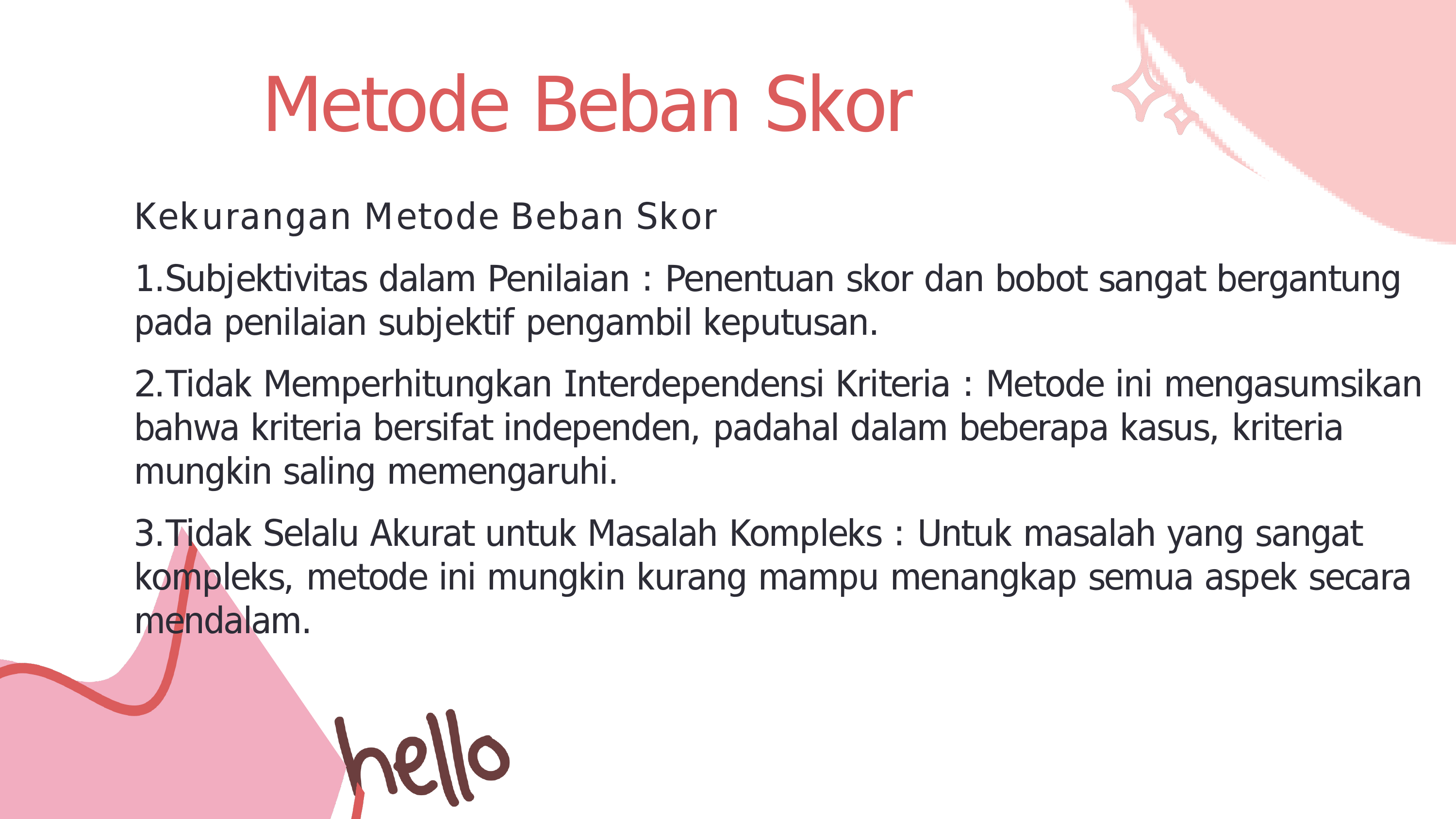

Metode Beban Skor
Kekurangan Metode Beban Skor
Subjektivitas dalam Penilaian : Penentuan skor dan bobot sangat bergantung pada penilaian subjektif pengambil keputusan.
Tidak Memperhitungkan Interdependensi Kriteria : Metode ini mengasumsikan bahwa kriteria bersifat independen, padahal dalam beberapa kasus, kriteria mungkin saling memengaruhi.
Tidak Selalu Akurat untuk Masalah Kompleks : Untuk masalah yang sangat kompleks, metode ini mungkin kurang mampu menangkap semua aspek secara mendalam.